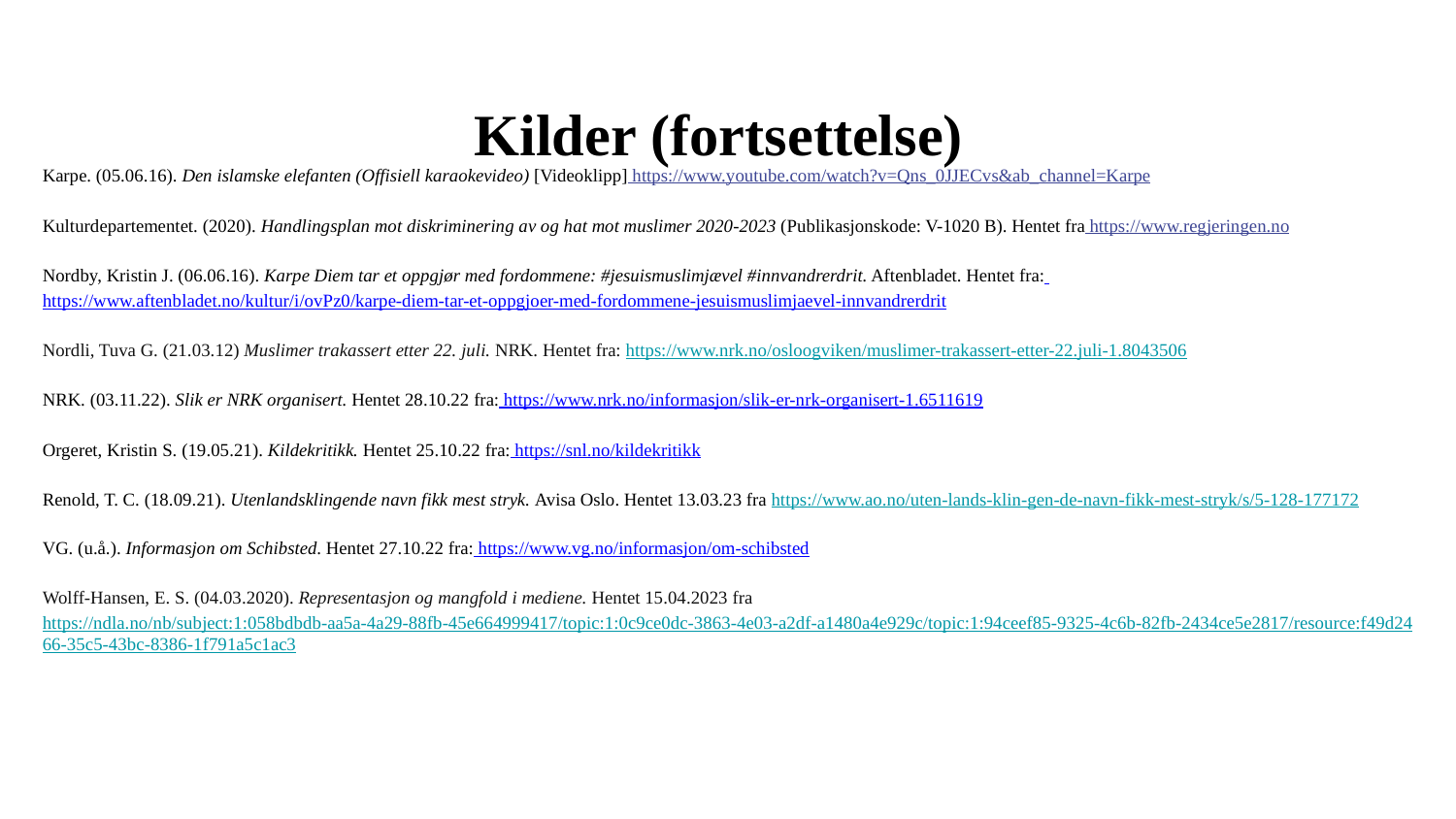

# Kilder (fortsettelse)
Karpe. (05.06.16). Den islamske elefanten (Offisiell karaokevideo) [Videoklipp] https://www.youtube.com/watch?v=Qns_0JJECvs&ab_channel=Karpe

Kulturdepartementet. (2020). Handlingsplan mot diskriminering av og hat mot muslimer 2020-2023 (Publikasjonskode: V-1020 B). Hentet fra https://www.regjeringen.no

Nordby, Kristin J. (06.06.16). Karpe Diem tar et oppgjør med fordommene: #jesuismuslimjævel #innvandrerdrit. Aftenbladet. Hentet fra: https://www.aftenbladet.no/kultur/i/ovPz0/karpe-diem-tar-et-oppgjoer-med-fordommene-jesuismuslimjaevel-innvandrerdrit
Nordli, Tuva G. (21.03.12) Muslimer trakassert etter 22. juli. NRK. Hentet fra: https://www.nrk.no/osloogviken/muslimer-trakassert-etter-22.juli-1.8043506
NRK. (03.11.22). Slik er NRK organisert. Hentet 28.10.22 fra: https://www.nrk.no/informasjon/slik-er-nrk-organisert-1.6511619

Orgeret, Kristin S. (19.05.21). Kildekritikk. Hentet 25.10.22 fra: https://snl.no/kildekritikk
Renold, T. C. (18.09.21). Utenlandsklingende navn fikk mest stryk. Avisa Oslo. Hentet 13.03.23 fra https://www.ao.no/uten-lands-klin-gen-de-navn-fikk-mest-stryk/s/5-128-177172
VG. (u.å.). Informasjon om Schibsted. Hentet 27.10.22 fra: https://www.vg.no/informasjon/om-schibsted
Wolff-Hansen, E. S. (04.03.2020). Representasjon og mangfold i mediene. Hentet 15.04.2023 fra https://ndla.no/nb/subject:1:058bdbdb-aa5a-4a29-88fb-45e664999417/topic:1:0c9ce0dc-3863-4e03-a2df-a1480a4e929c/topic:1:94ceef85-9325-4c6b-82fb-2434ce5e2817/resource:f49d2466-35c5-43bc-8386-1f791a5c1ac3